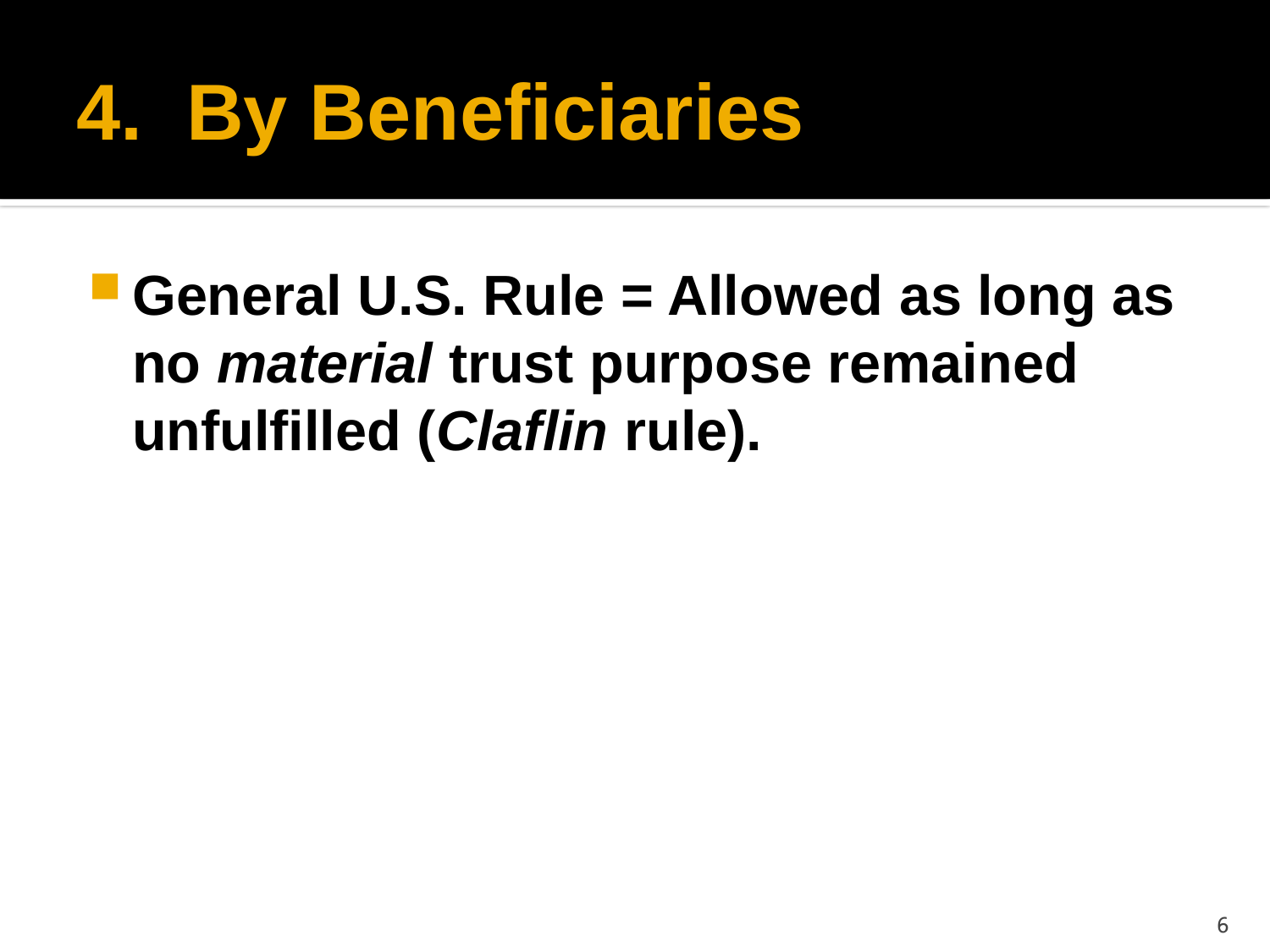

# 4.  By Beneficiaries
General U.S. Rule = Allowed as long as no material trust purpose remained unfulfilled (Claflin rule).
6